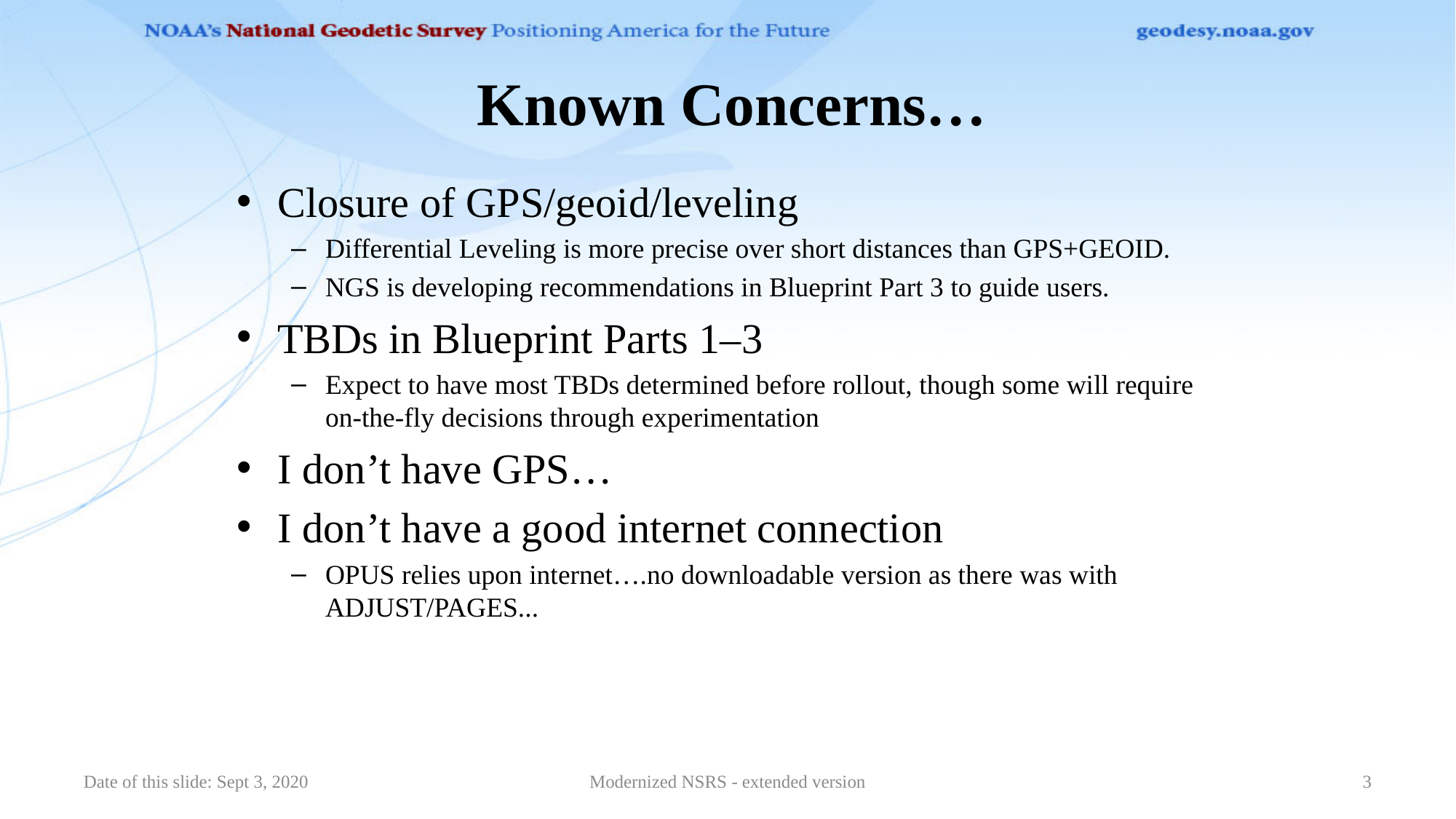

# Known Concerns…
Closure of GPS/geoid/leveling
Differential Leveling is more precise over short distances than GPS+GEOID.
NGS is developing recommendations in Blueprint Part 3 to guide users.
TBDs in Blueprint Parts 1–3
Expect to have most TBDs determined before rollout, though some will require on-the-fly decisions through experimentation
I don’t have GPS…
I don’t have a good internet connection
OPUS relies upon internet….no downloadable version as there was with ADJUST/PAGES...

Date of this slide: Sept 3, 2020
Modernized NSRS - extended version
3